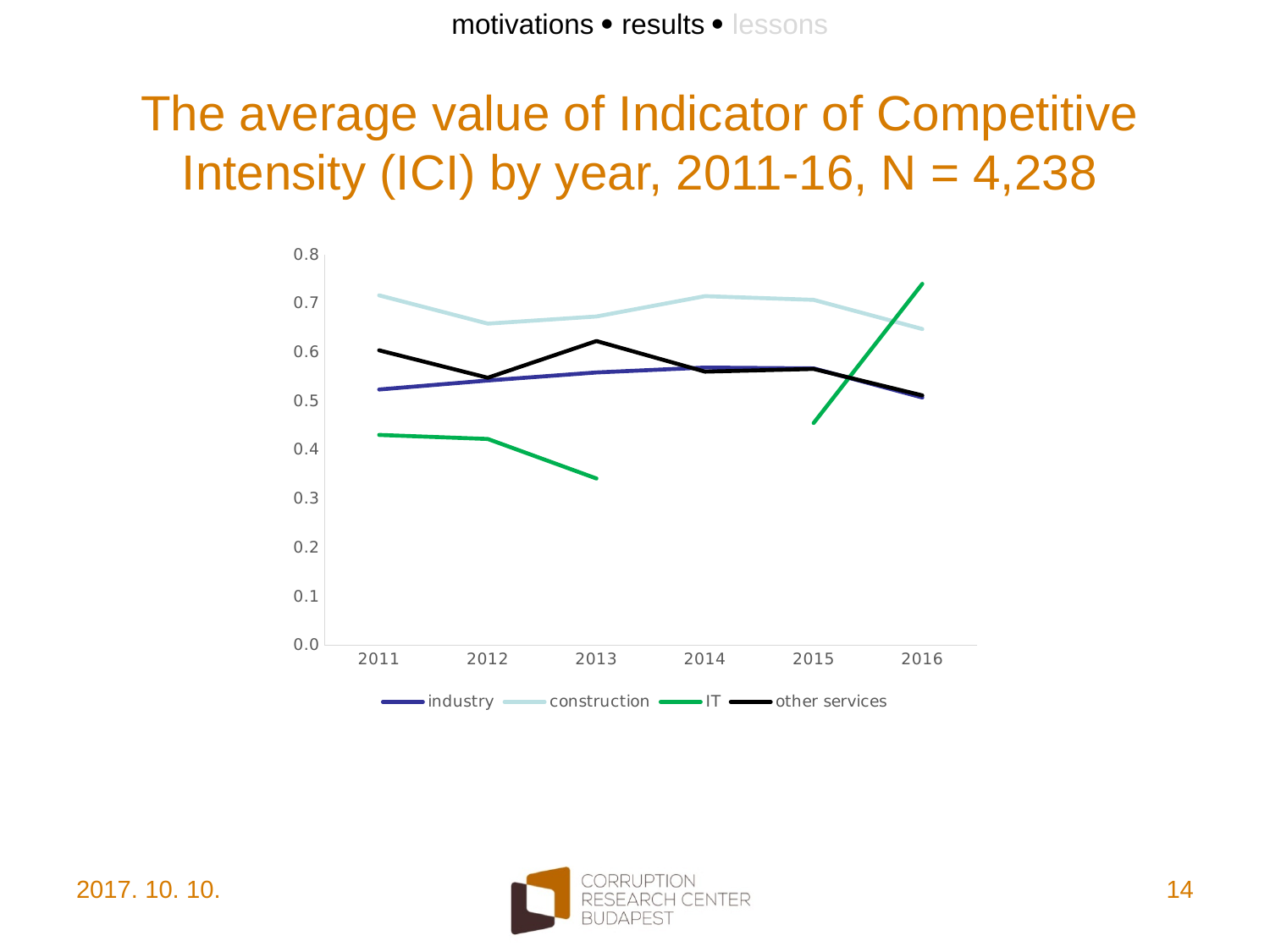

motivations • results • lessons
# The average value of Indicator of Competitive Intensity (ICI) by year, 2011-16, N = 4,238

### Chart

| Category | industry | construction | IT | other services |
|---|---|---|---|---|
| 2011 | 0.523769230769231 | 0.7164575 | 0.430777777777778 | 0.604004545454546 |
| 2012 | 0.54216149068323 | 0.658603238866397 | 0.4225 | 0.547811881188119 |
| 2013 | 0.558661333333333 | 0.673225190839695 | 0.3415 | 0.623015209125475 |
| 2014 | 0.568676470588235 | 0.71483615819209 | None | 0.560238372093023 |
| 2015 | 0.566980327868852 | 0.707324022346369 | 0.455166666666667 | 0.565784172661871 |
| 2016 | 0.5074 | 0.647585365853658 | 0.74 | 0.511748322147651 |
2017. 10. 10.
14